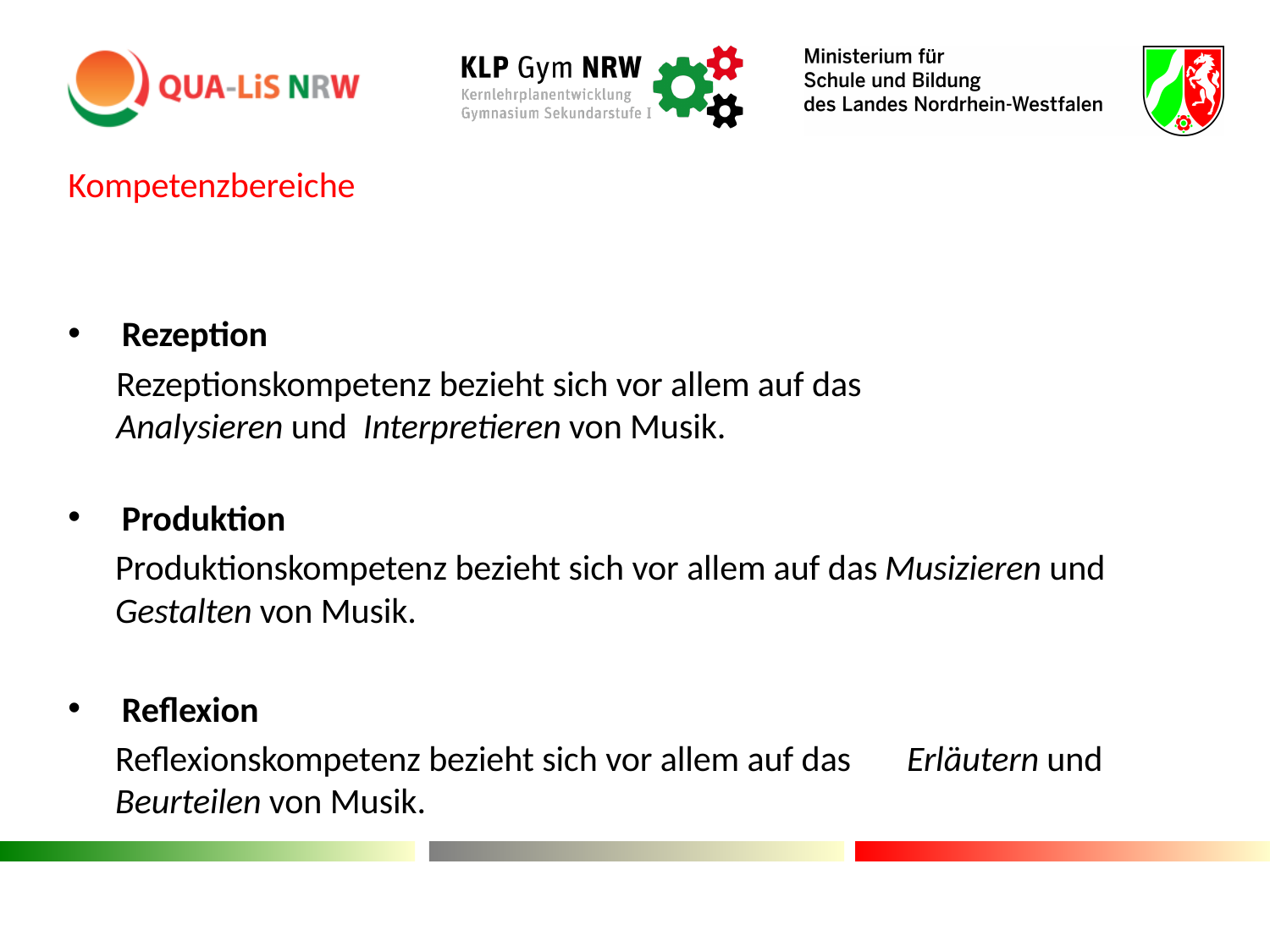

Kompetenzbereiche

Rezeption
      Rezeptionskompetenz bezieht sich vor allem auf das
      Analysieren und  Interpretieren von Musik.

Produktion
Produktionskompetenz bezieht sich vor allem auf das Musizieren und  Gestalten von Musik.

Reflexion
Reflexionskompetenz bezieht sich vor allem auf das       Erläutern und Beurteilen von Musik.

#